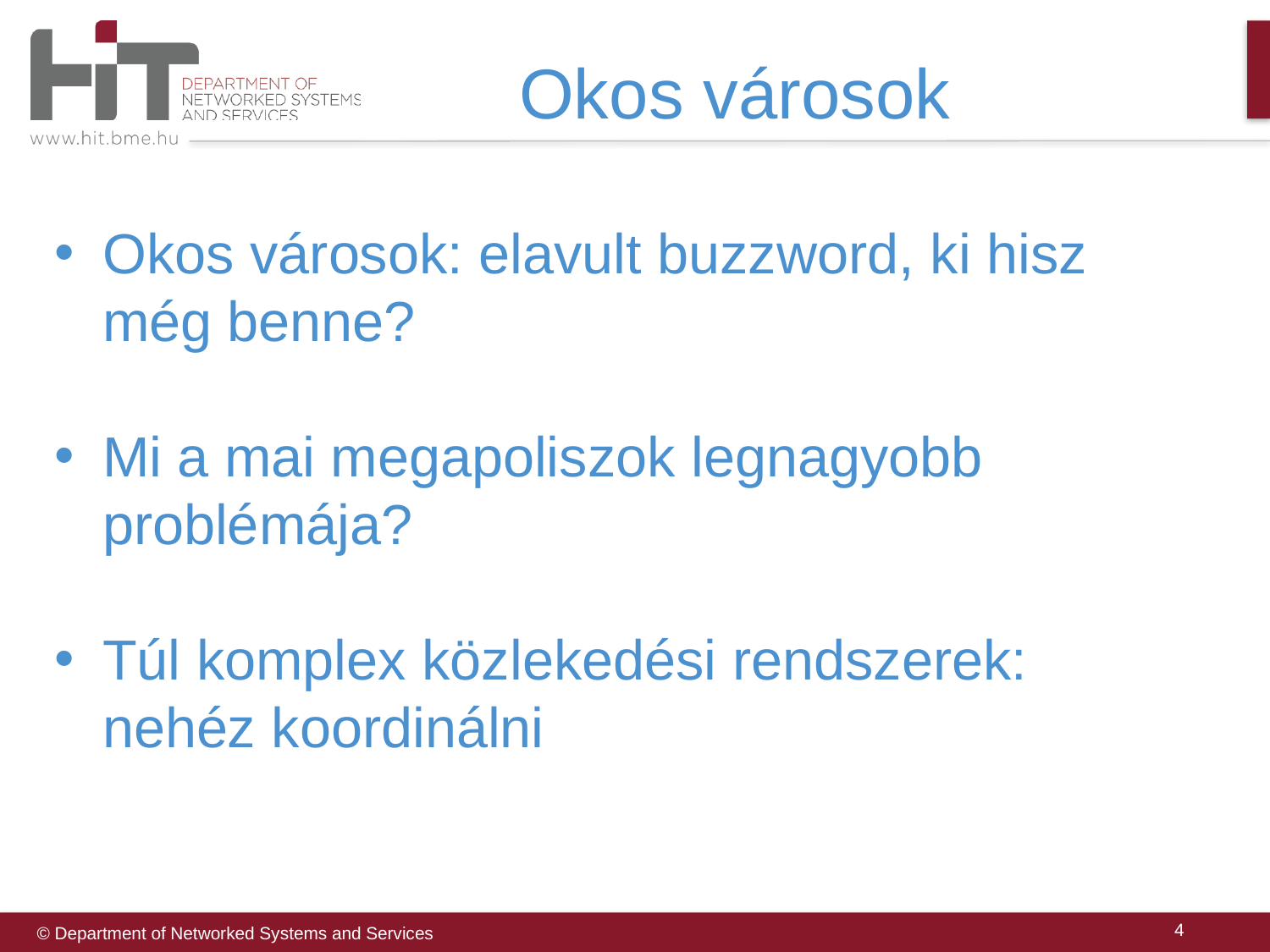

# Okos városok
Okos városok: elavult buzzword, ki hisz még benne?

Mi a mai megapoliszok legnagyobb problémája?

Túl komplex közlekedési rendszerek: nehéz koordinálni